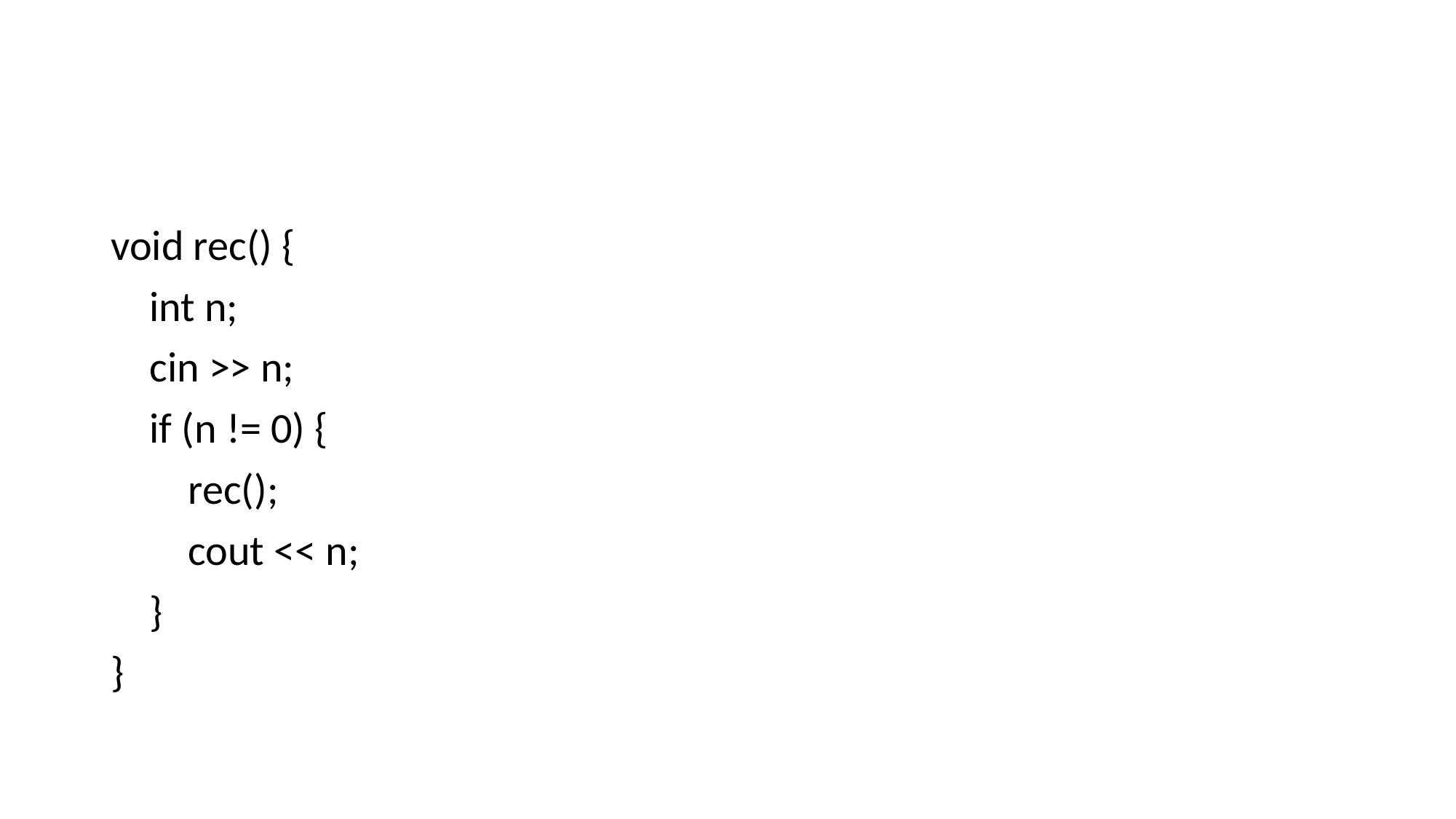

#
void rec() {
    int n;
    cin >> n;
    if (n != 0) {
        rec();
        cout << n;
    }
}